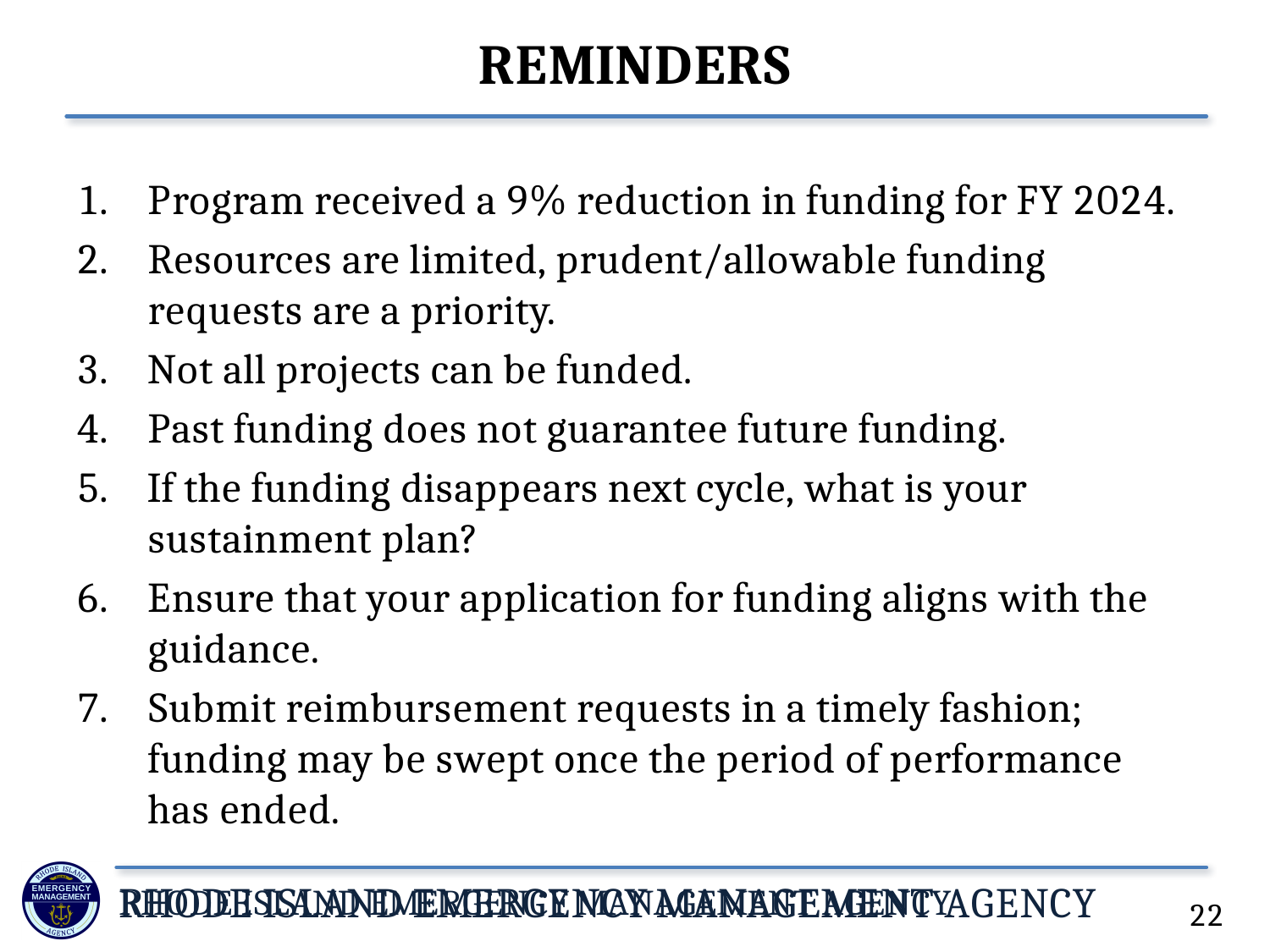

# REMINDERS
Program received a 9% reduction in funding for FY 2024.
Resources are limited, prudent/allowable funding requests are a priority.
Not all projects can be funded.
Past funding does not guarantee future funding.
If the funding disappears next cycle, what is your sustainment plan?
Ensure that your application for funding aligns with the guidance.
Submit reimbursement requests in a timely fashion; funding may be swept once the period of performance has ended.

22